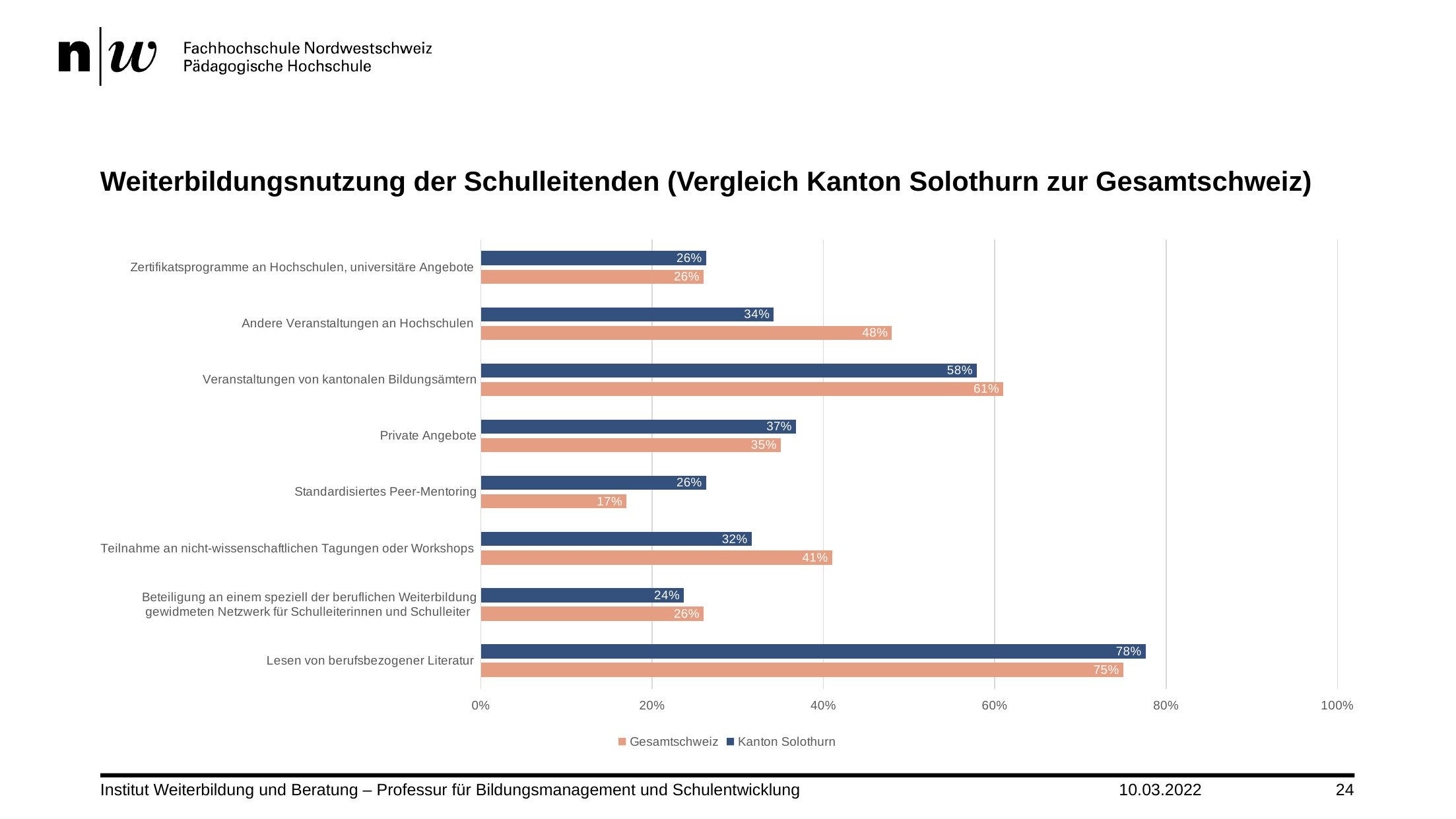

# Weiterbildungsnutzung der Schulleitenden (Vergleich Kanton Solothurn zur Gesamtschweiz)

### Chart

| Category | Kanton Solothurn | Gesamtschweiz |
|---|---|---|
| Zertifikatsprogramme an Hochschulen, universitäre Angebote  | 0.263 | 0.26 |
| Andere Veranstaltungen an Hochschulen  | 0.342 | 0.48 |
| Veranstaltungen von kantonalen Bildungsämtern | 0.579 | 0.61 |
| Private Angebote | 0.368 | 0.35 |
| Standardisiertes Peer-Mentoring | 0.263 | 0.17 |
| Teilnahme an nicht-wissenschaftlichen Tagungen oder Workshops  | 0.316 | 0.41 |
| Beteiligung an einem speziell der beruflichen Weiterbildung gewidmeten Netzwerk für Schulleiterinnen und Schulleiter  | 0.237 | 0.26 |
| Lesen von berufsbezogener Literatur  | 0.776 | 0.75 |
Institut Weiterbildung und Beratung – Professur für Bildungsmanagement und Schulentwicklung
10.03.2022
24